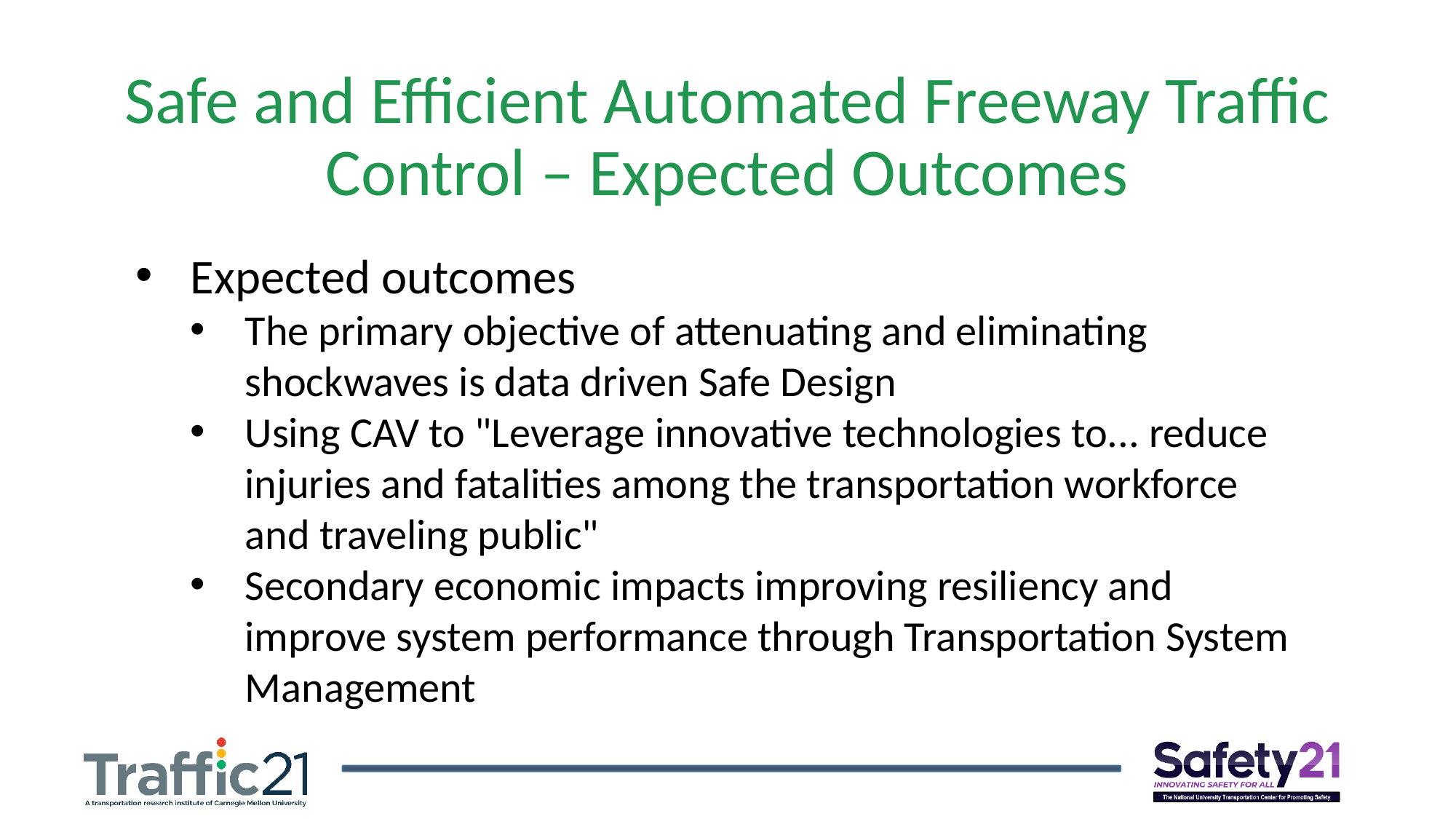

Safe and Efficient Automated Freeway Traffic Control – Expected Outcomes

Expected outcomes
The primary objective of attenuating and eliminating shockwaves is data driven Safe Design
Using CAV to "Leverage innovative technologies to... reduce injuries and fatalities among the transportation workforce and traveling public"
Secondary economic impacts improving resiliency and improve system performance through Transportation System Management